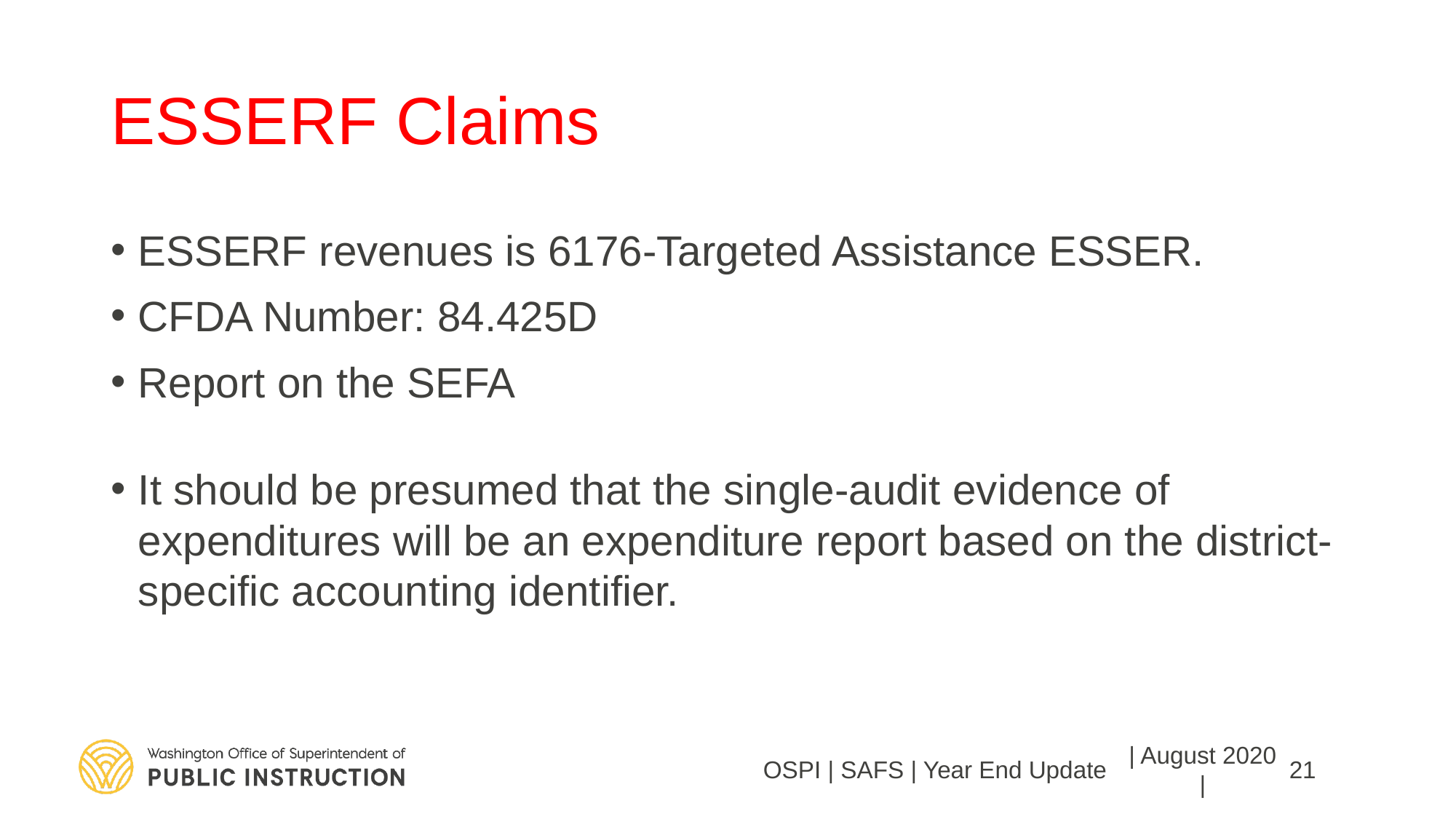

# ESSERF Claims
ESSERF revenues is 6176-Targeted Assistance ESSER.
CFDA Number: 84.425D
Report on the SEFA

It should be presumed that the single-audit evidence of expenditures will be an expenditure report based on the district-specific accounting identifier.
OSPI | SAFS | Year End Update
| August 2020 |
21